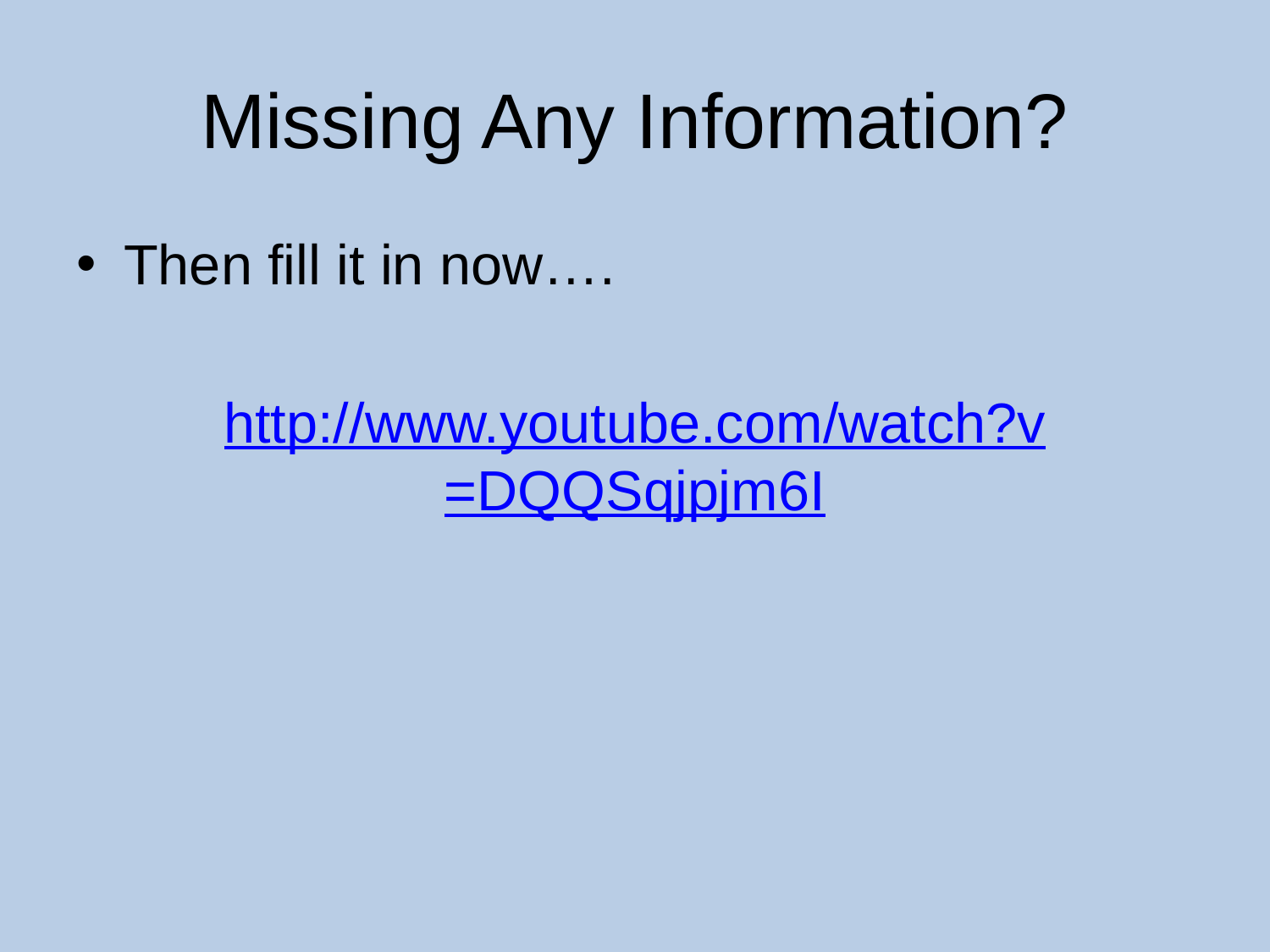

# Missing Any Information?
Then fill it in now….

http://www.youtube.com/watch?v=DQQSqjpjm6I